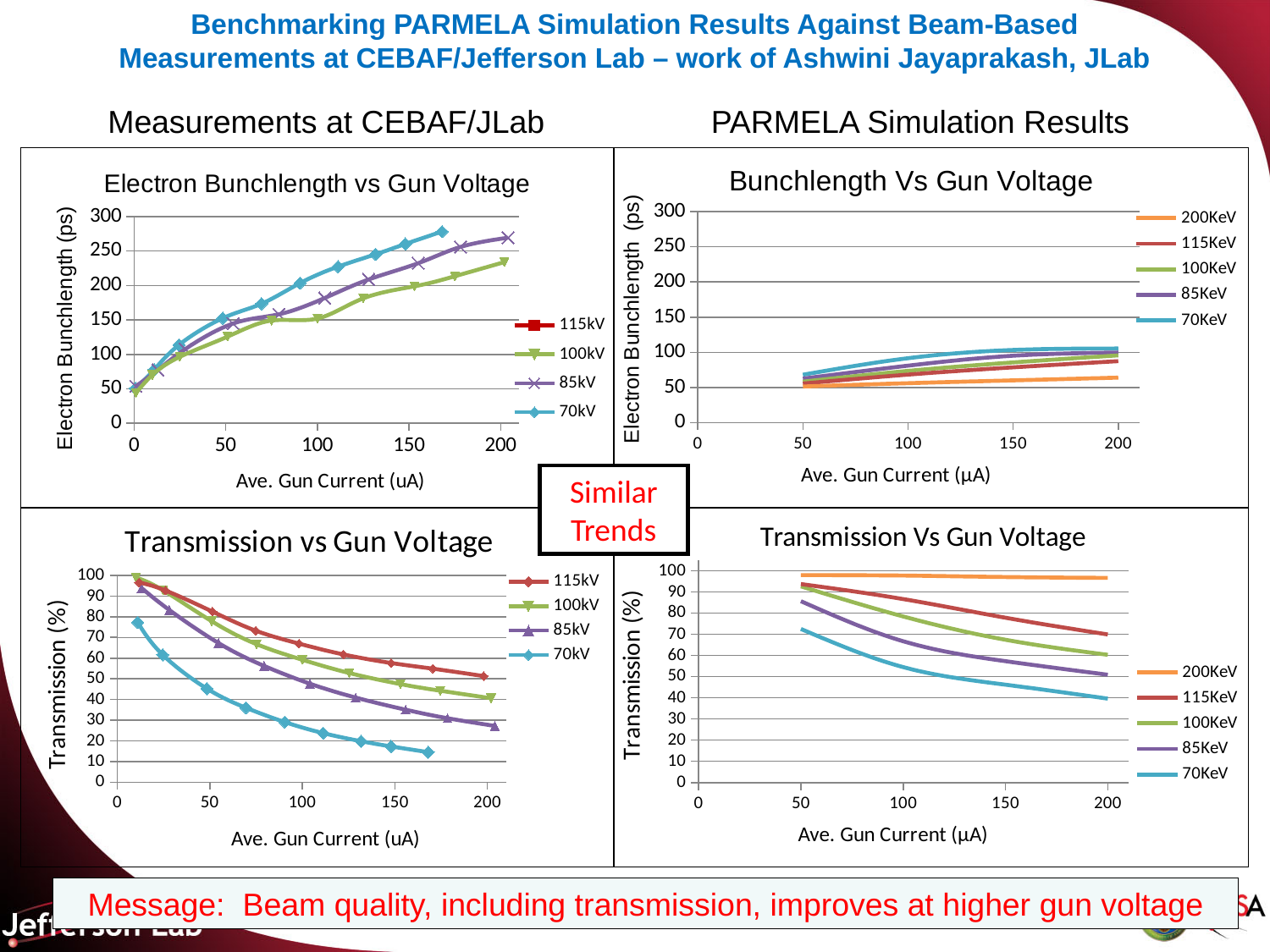

Benchmarking PARMELA Simulation Results Against Beam-Based Measurements at CEBAF/Jefferson Lab – work of Ashwini Jayaprakash, JLab
Measurements at CEBAF/JLab
PARMELA Simulation Results

### Chart: Electron Bunchlength vs Gun Voltage

| Category |  |  |  |  |
|---|---|---|---|---|

### Chart: Bunchlength Vs Gun Voltage

| Category |  |  |  |  |  |
|---|---|---|---|---|---|
Similar Trends

### Chart: Transmission vs Gun Voltage

| Category |  |  |  |  |
|---|---|---|---|---|

### Chart: Transmission Vs Gun Voltage

| Category |  |  |  |  |  |
|---|---|---|---|---|---|
Message:  Beam quality, including transmission, improves at higher gun voltage